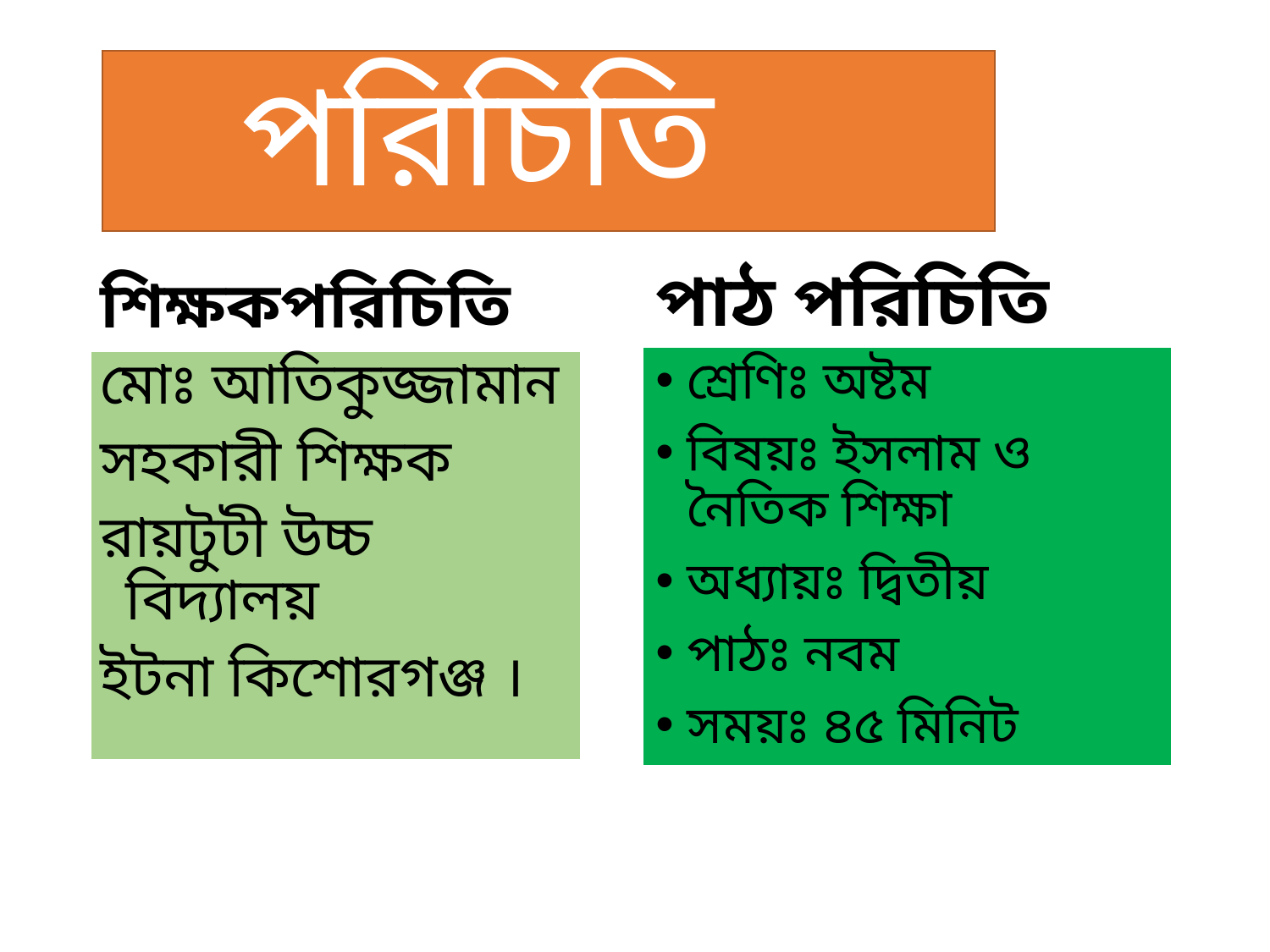

# পরিচিতি
শিক্ষকপরিচিতি
পাঠ পরিচিতি
মোঃ আতিকুজ্জামান
সহকারী শিক্ষক
রায়টুটী উচ্চ বিদ্যালয়
ইটনা কিশোরগঞ্জ ।
শ্রেণিঃ অষ্টম
বিষয়ঃ ইসলাম ও নৈতিক শিক্ষা
অধ্যায়ঃ দ্বিতীয়
পাঠঃ নবম
সময়ঃ ৪৫ মিনিট